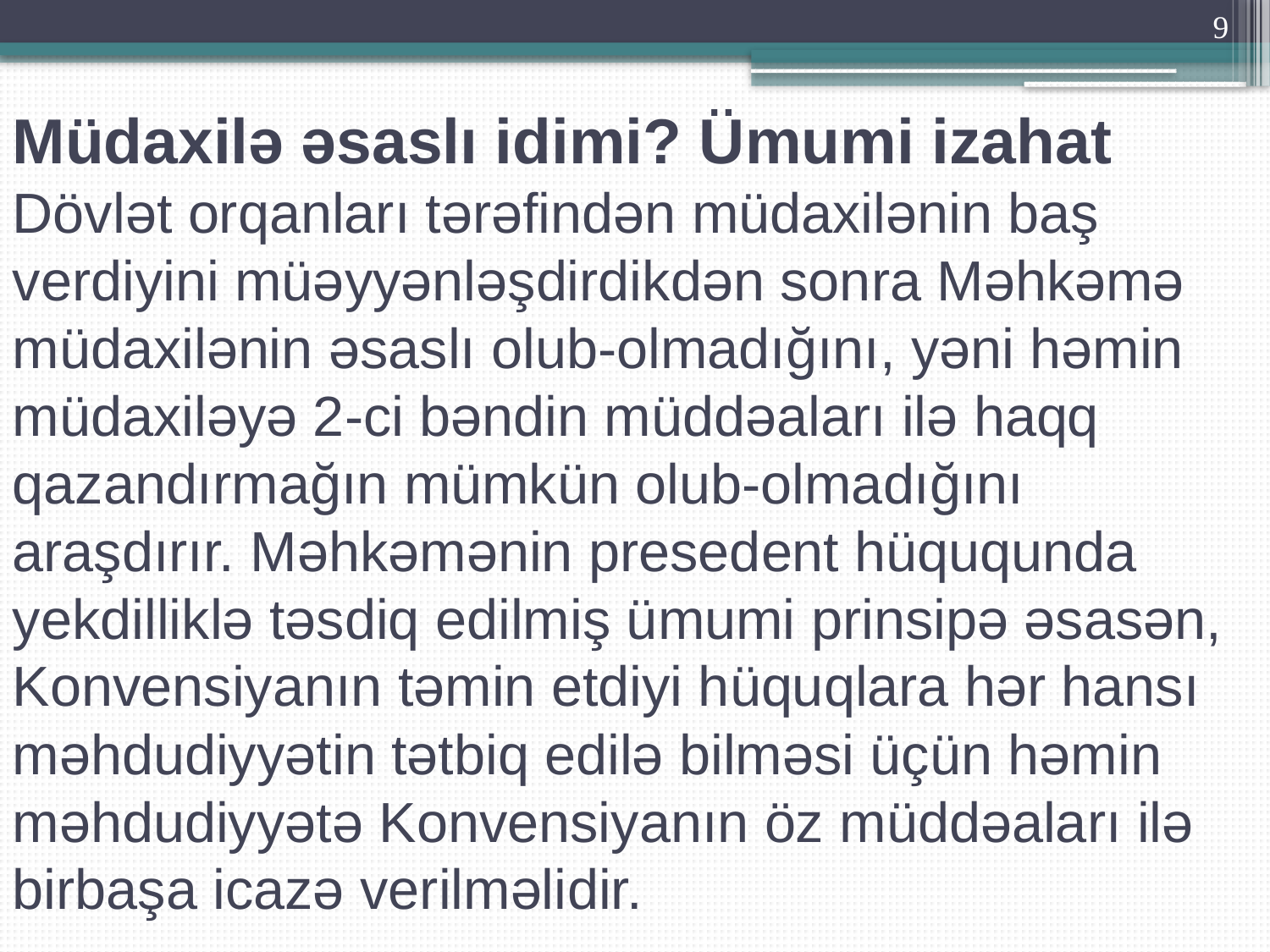

9
# Müdaxilə əsaslı idimi? Ümumi izahat Dövlət orqanları tərəfindən müdaxilənin baş verdiyini müəyyənləşdirdikdən sonra Məhkəmə müdaxilənin əsaslı olub-olmadığını, yəni həmin müdaxiləyə 2-ci bəndin müddəaları ilə haqq qazandırmağın mümkün olub-olmadığını araşdırır. Məhkəmənin presedent hüququnda yekdilliklə təsdiq edilmiş ümumi prinsipə əsasən, Konvensiyanın təmin etdiyi hüquqlara hər hansı məhdudiyyətin tətbiq edilə bilməsi üçün həmin məhdudiyyətə Konvensiyanın öz müddəaları ilə birbaşa icazə verilməlidir.